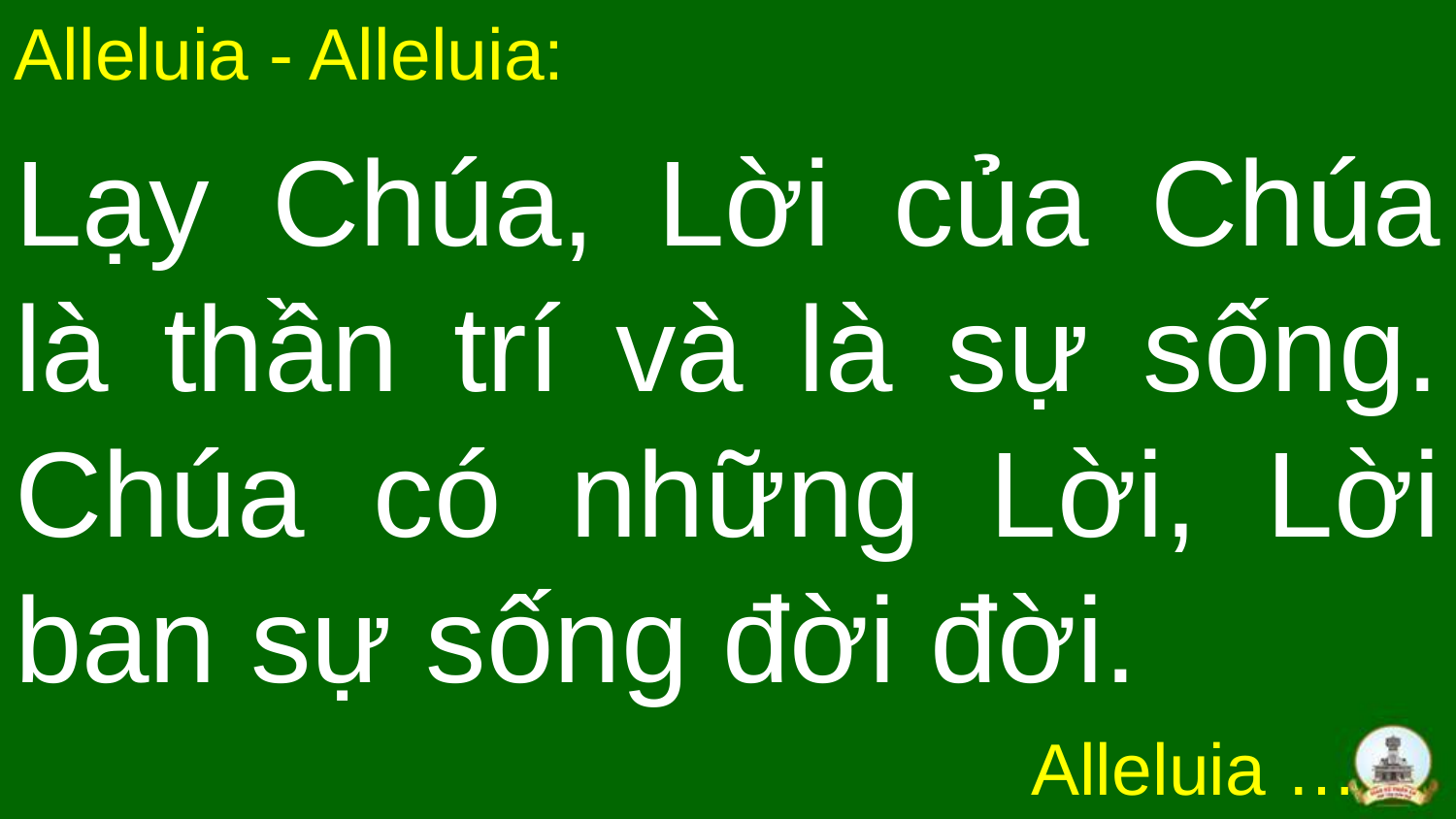

Alleluia - Alleluia:
# Lạy Chúa, Lời của Chúa là thần trí và là sự sống. Chúa có những Lời, Lời ban sự sống đời đời.
Alleluia …